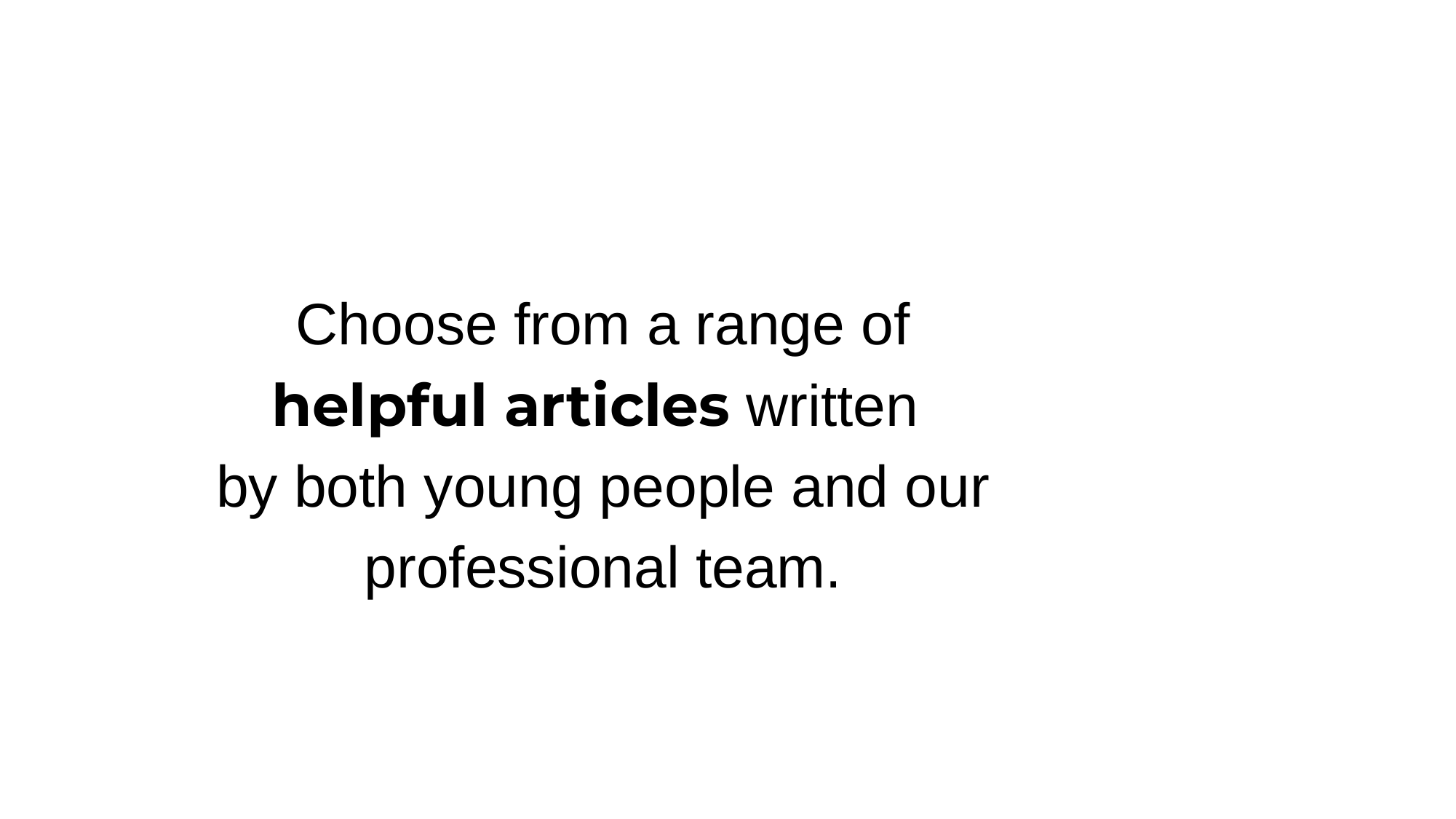

Choose from a range of helpful articles written
by both young people and our professional team.